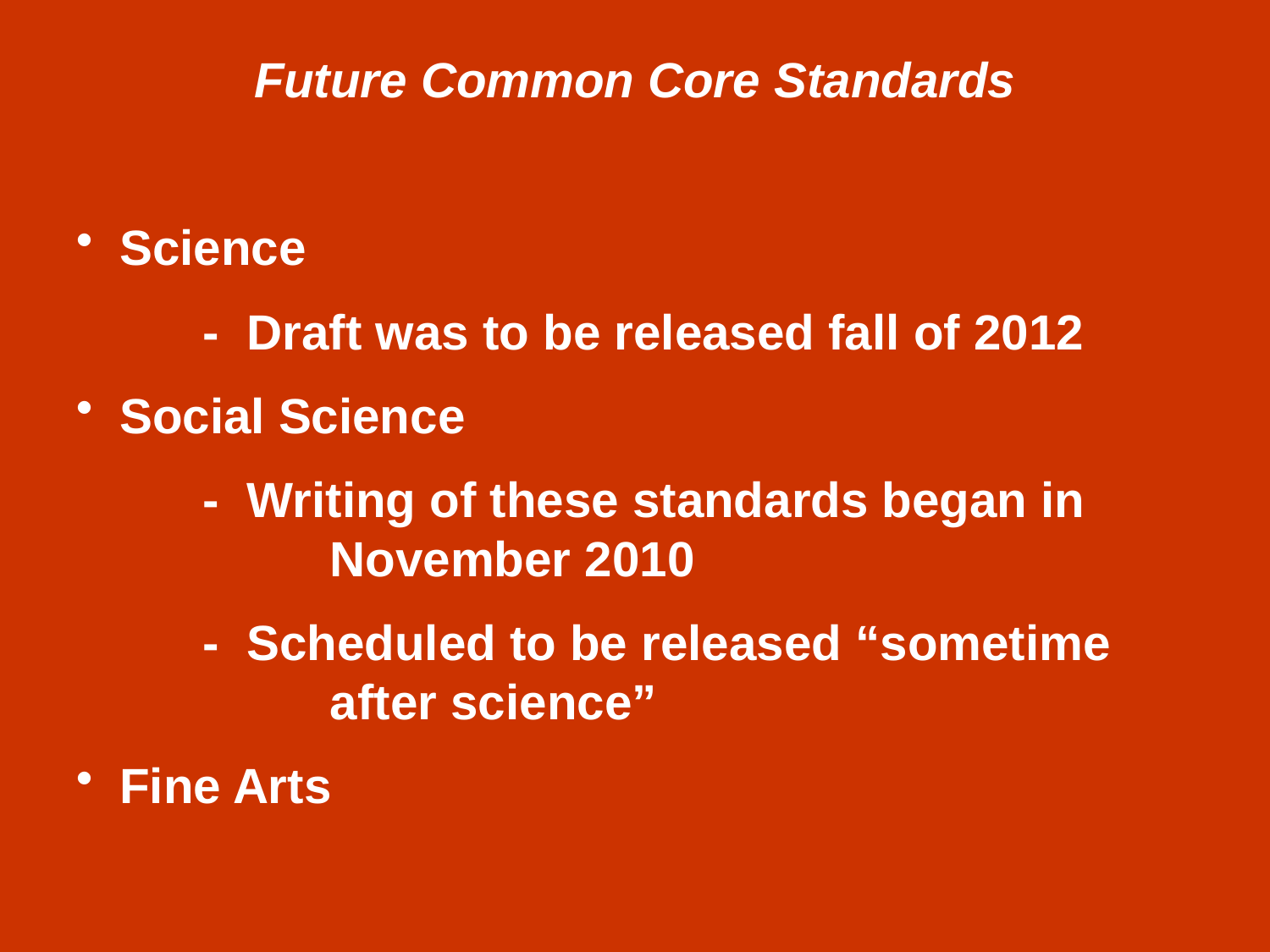

Future Common Core Standards

 Science
	-  Draft was to be released fall of 2012
 Social Science
	-  Writing of these standards began in 		November 2010
	-  Scheduled to be released “sometime 		after science”
 Fine Arts